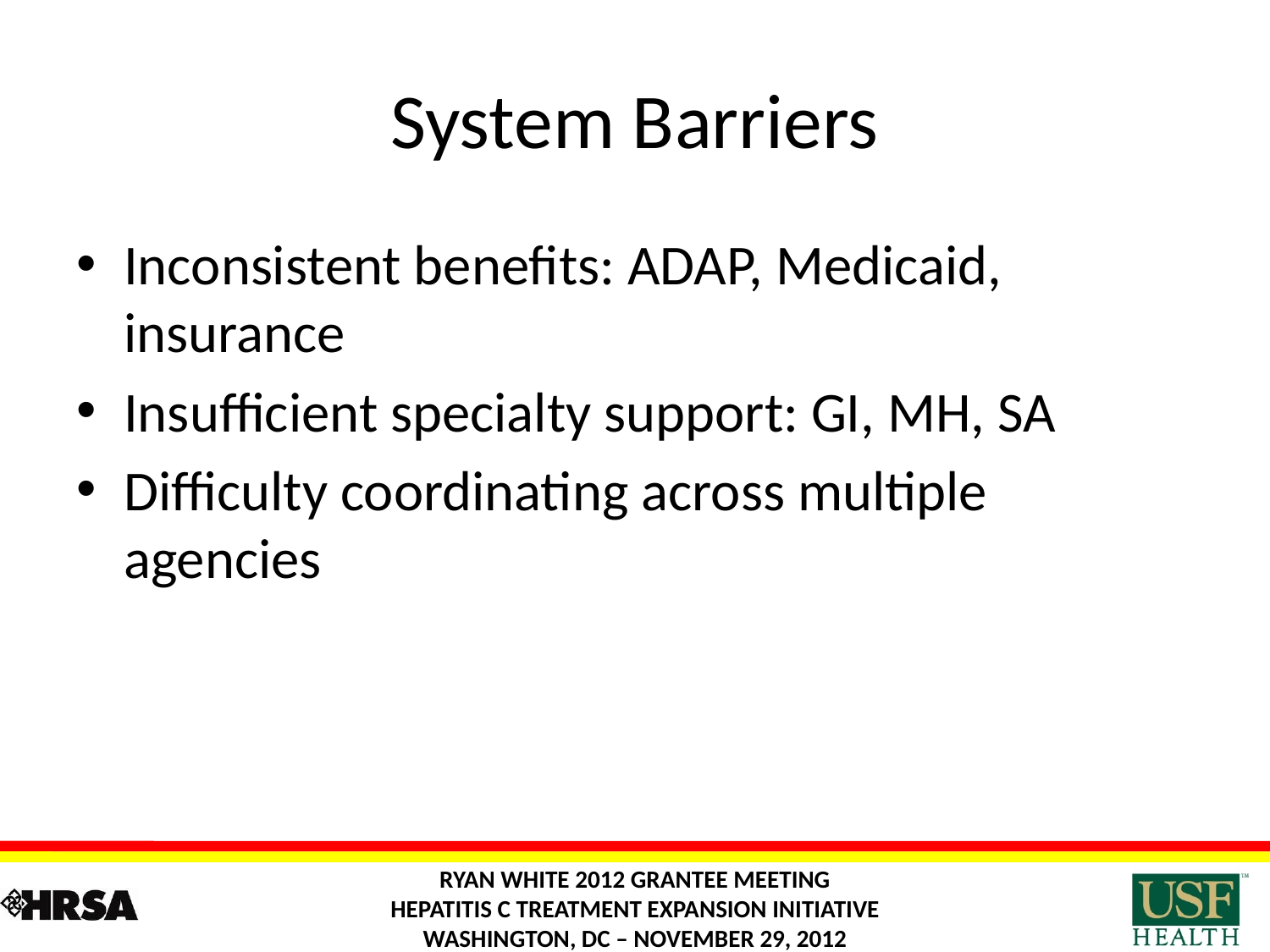

# System Barriers
Inconsistent benefits: ADAP, Medicaid, insurance
Insufficient specialty support: GI, MH, SA
Difficulty coordinating across multiple agencies